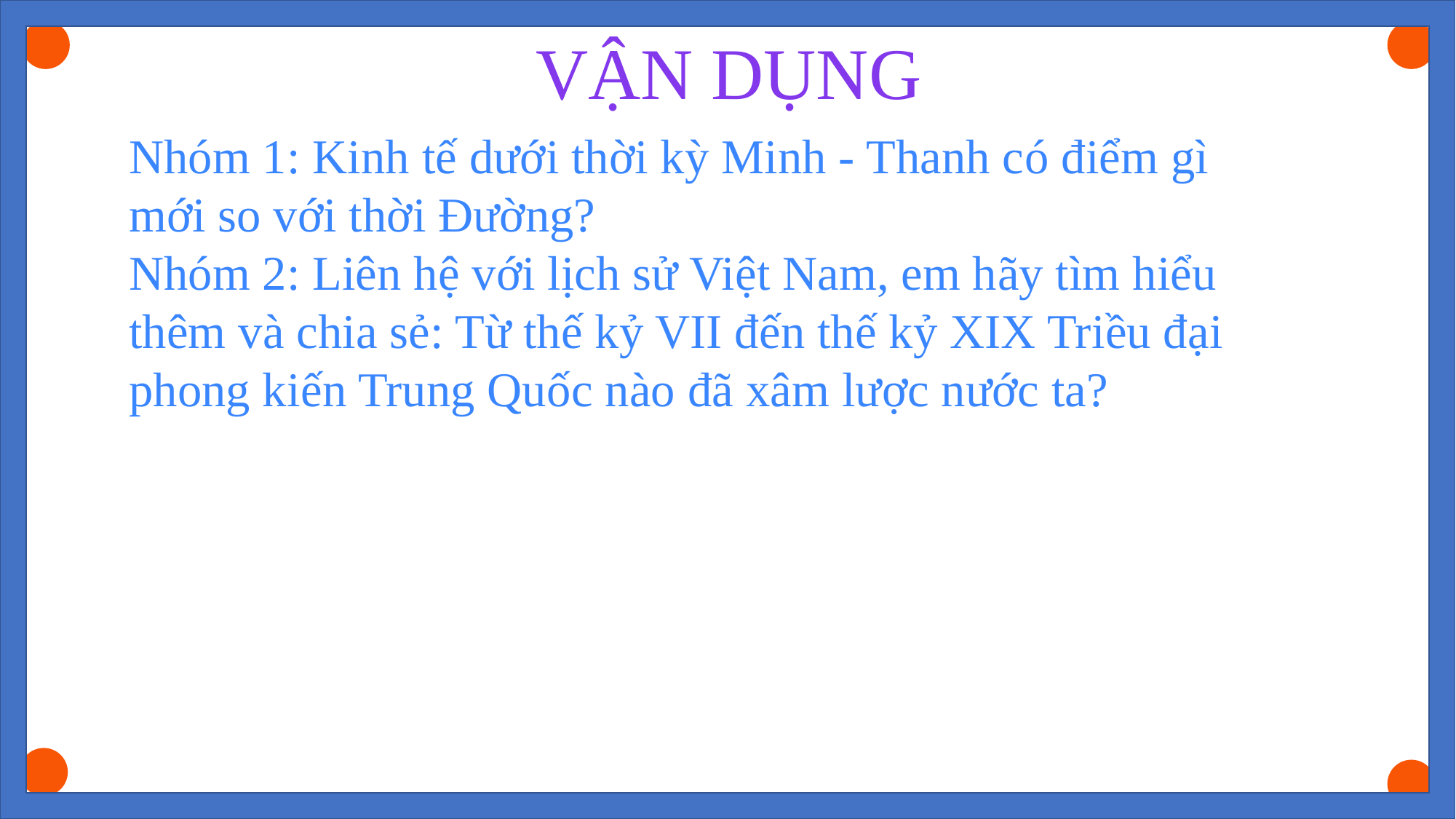

VẬN DỤNG

Nhóm 1: Kinh tế dưới thời kỳ Minh - Thanh có điểm gì mới so với thời Đường?
Nhóm 2: Liên hệ với lịch sử Việt Nam, em hãy tìm hiểu thêm và chia sẻ: Từ thế kỷ VII đến thế kỷ XIX Triều đại phong kiến Trung Quốc nào đã xâm lược nước ta?